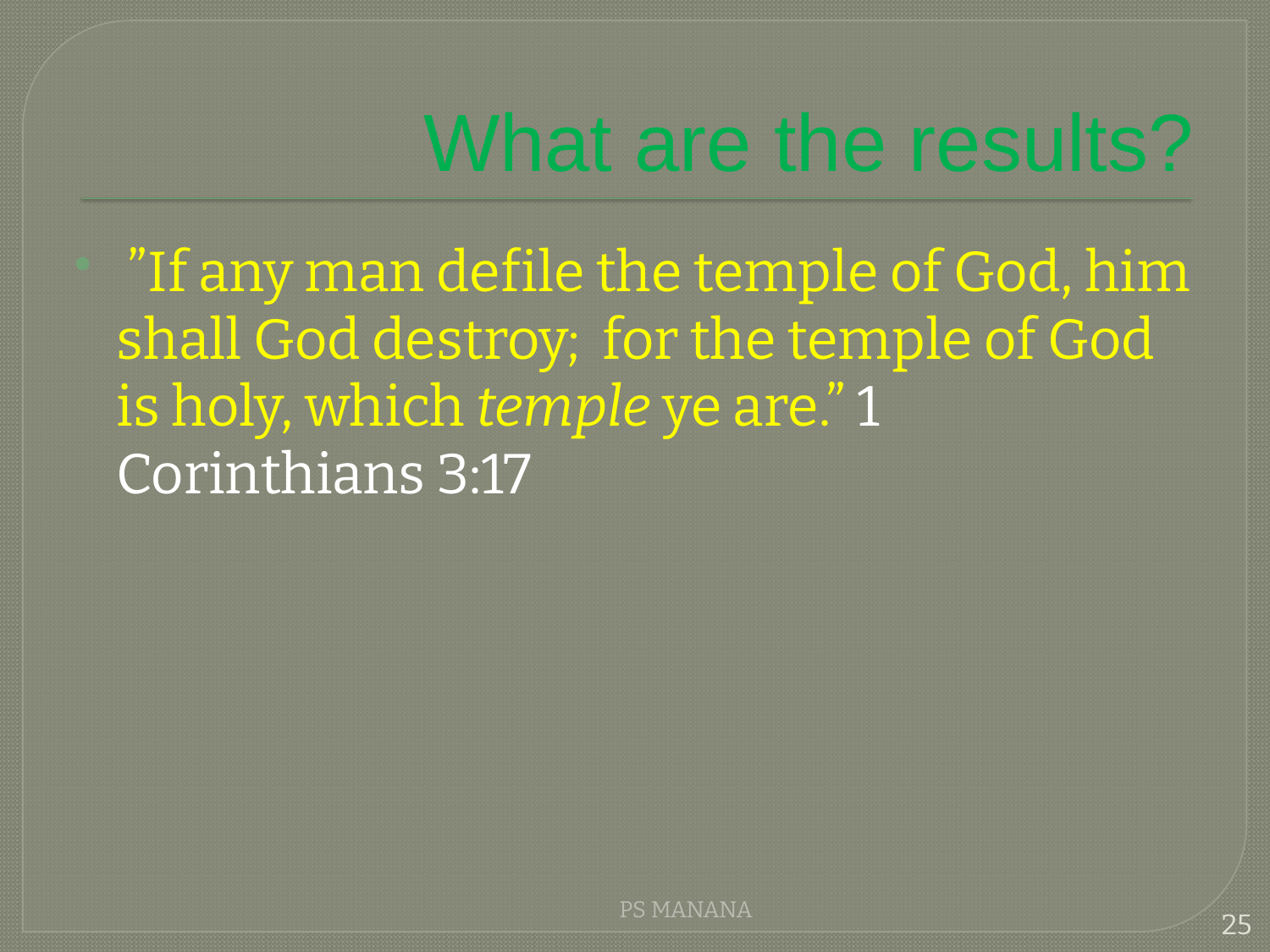

# What are the results?
 ”If any man defile the temple of God, him shall God destroy;  for the temple of God is holy, which temple ye are.” 1 Corinthians 3:17

PS MANANA
25